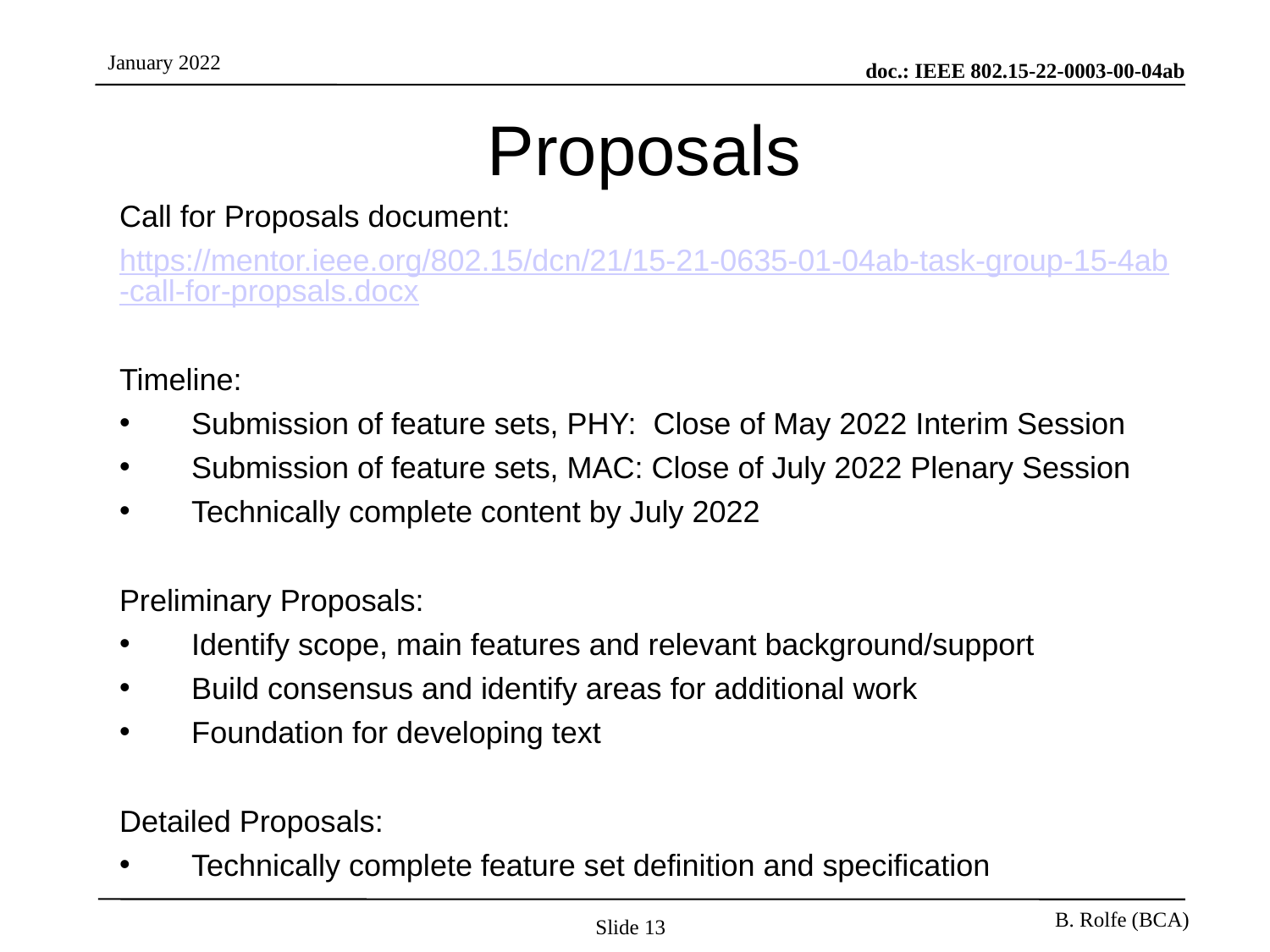

# Proposals
Call for Proposals document:
https://mentor.ieee.org/802.15/dcn/21/15-21-0635-01-04ab-task-group-15-4ab-call-for-propsals.docx

Timeline:
Submission of feature sets, PHY:  Close of May 2022 Interim Session
Submission of feature sets, MAC: Close of July 2022 Plenary Session
Technically complete content by July 2022

Preliminary Proposals:
Identify scope, main features and relevant background/support
Build consensus and identify areas for additional work
Foundation for developing text

Detailed Proposals:
Technically complete feature set definition and specification
Slide 13